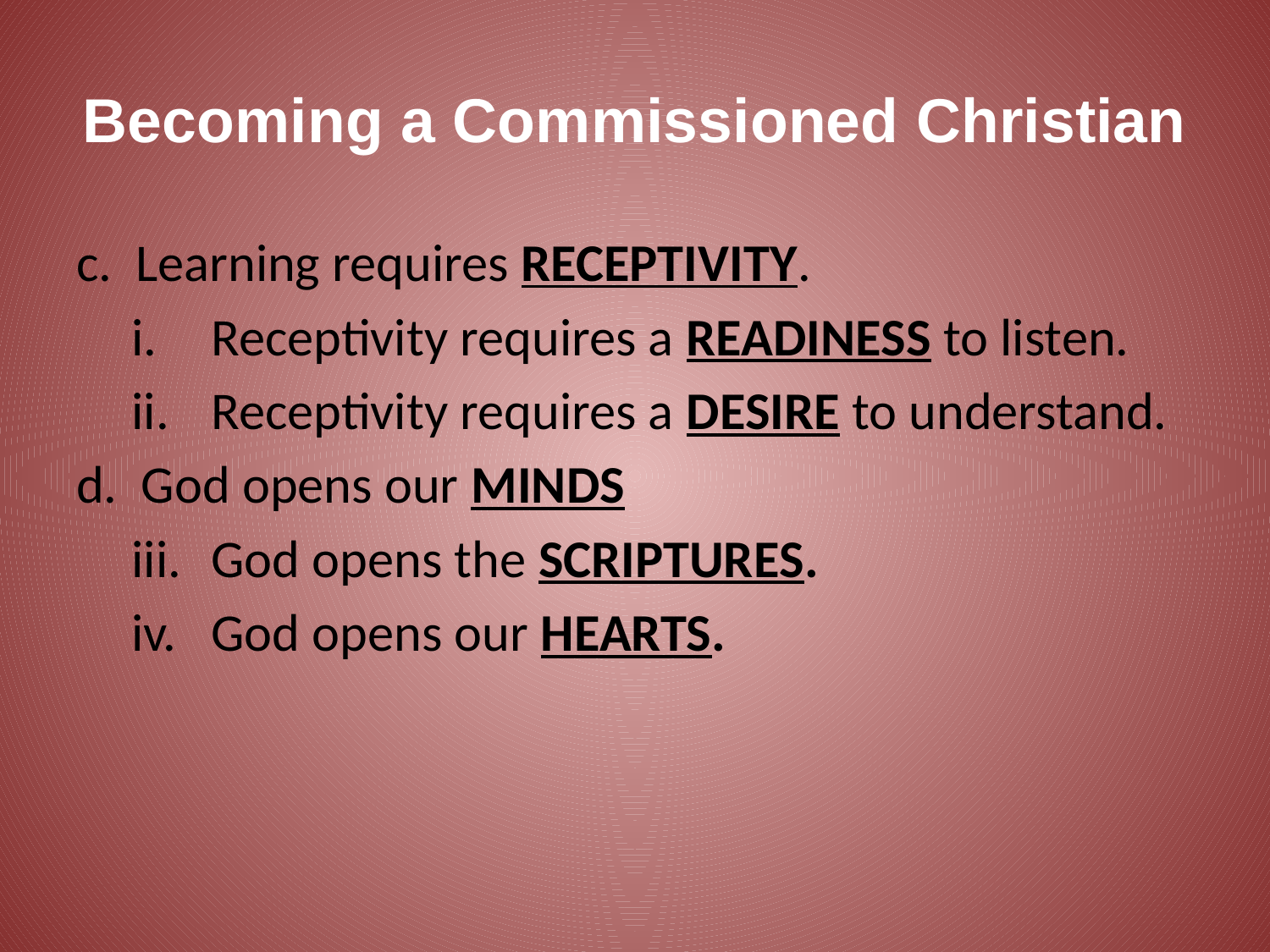

# Becoming a Commissioned Christian
c.  Learning requires RECEPTIVITY.
Receptivity requires a READINESS to listen.
Receptivity requires a DESIRE to understand.
d.  God opens our MINDS
God opens the SCRIPTURES.
God opens our HEARTS.